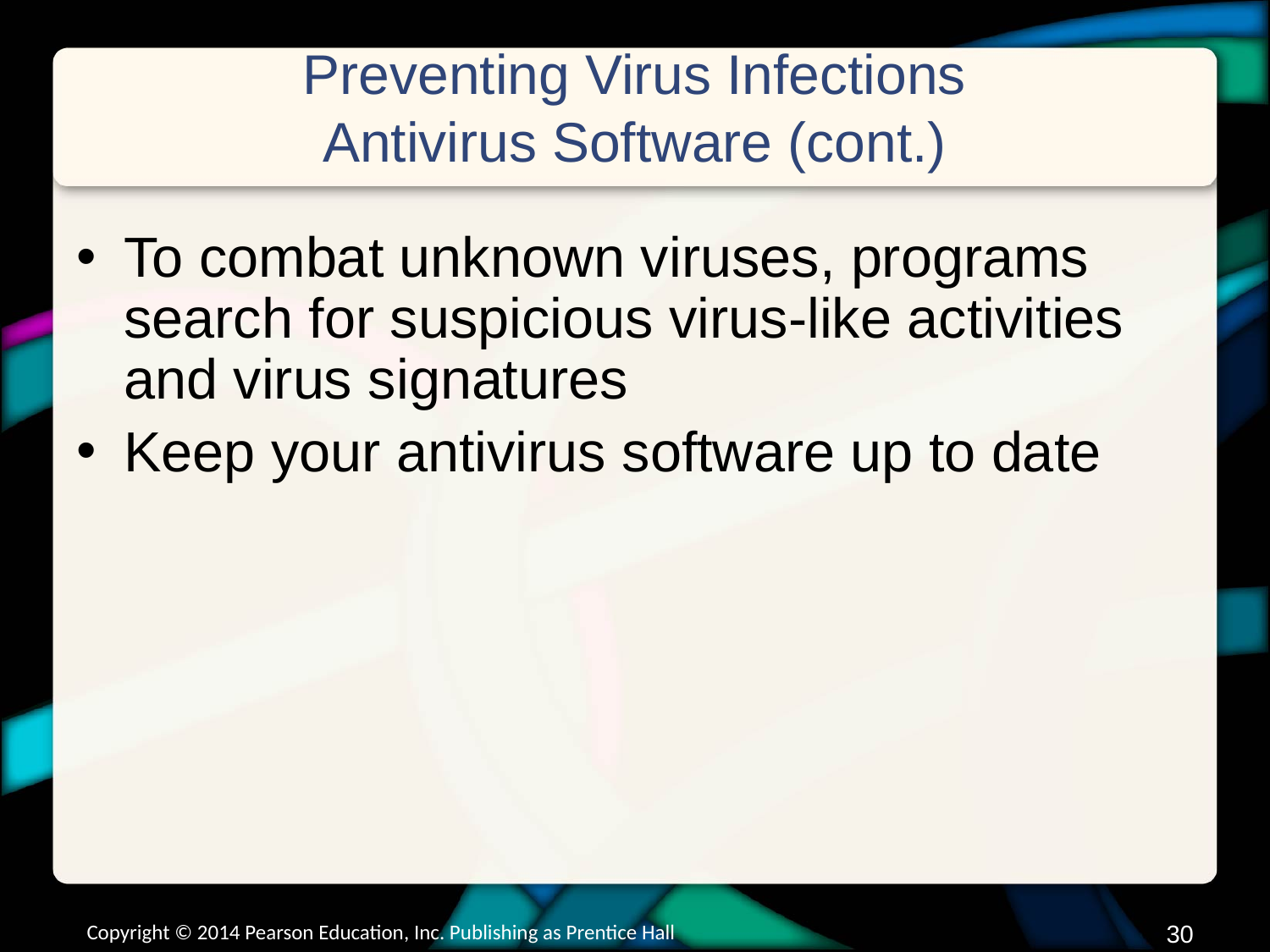

# Preventing Virus Infections Antivirus Software (cont.)
To combat unknown viruses, programs search for suspicious virus-like activities and virus signatures
Keep your antivirus software up to date
Copyright © 2014 Pearson Education, Inc. Publishing as Prentice Hall
30